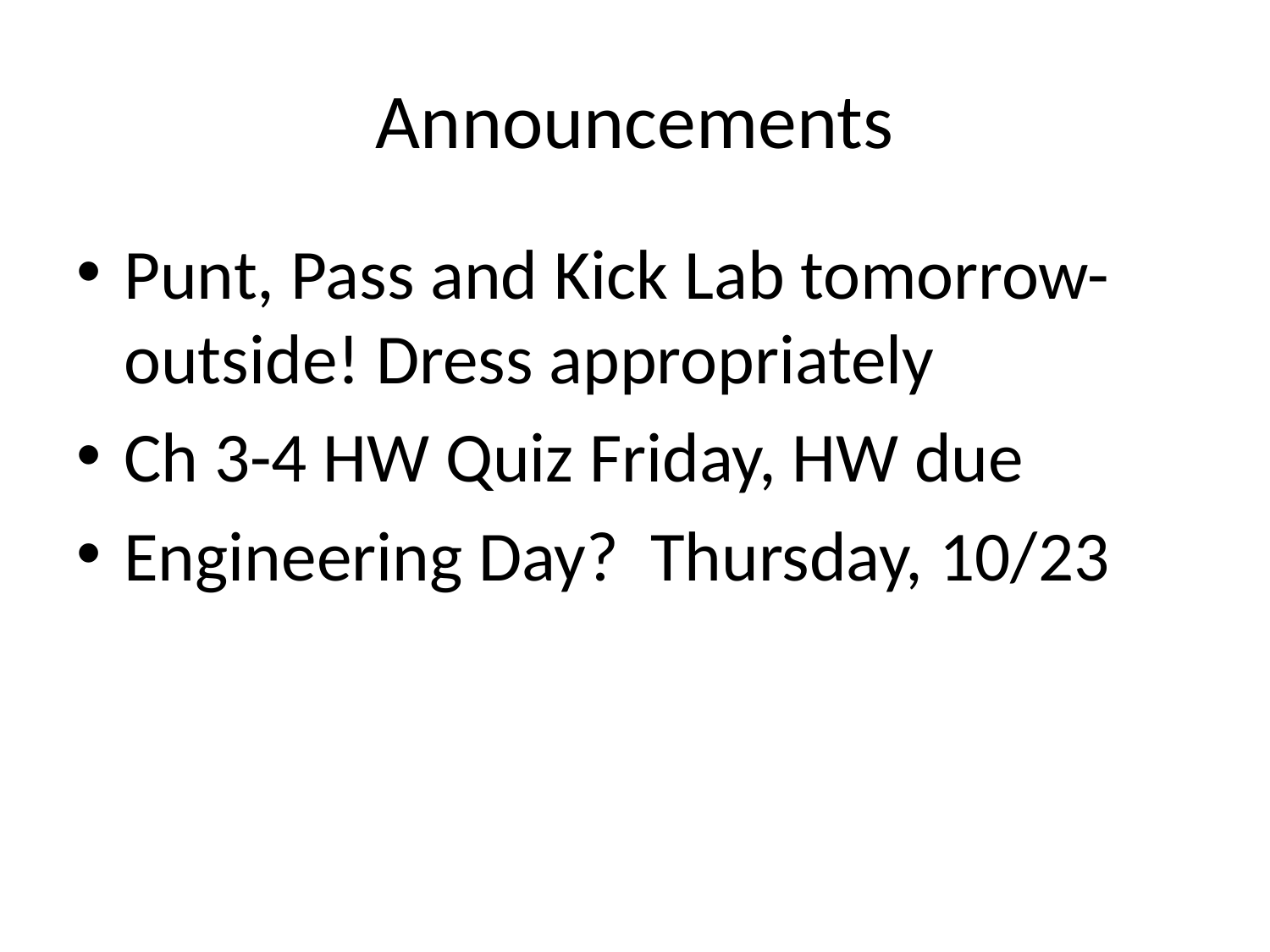

# Announcements
Punt, Pass and Kick Lab tomorrow- outside! Dress appropriately
Ch 3-4 HW Quiz Friday, HW due
Engineering Day?  Thursday, 10/23